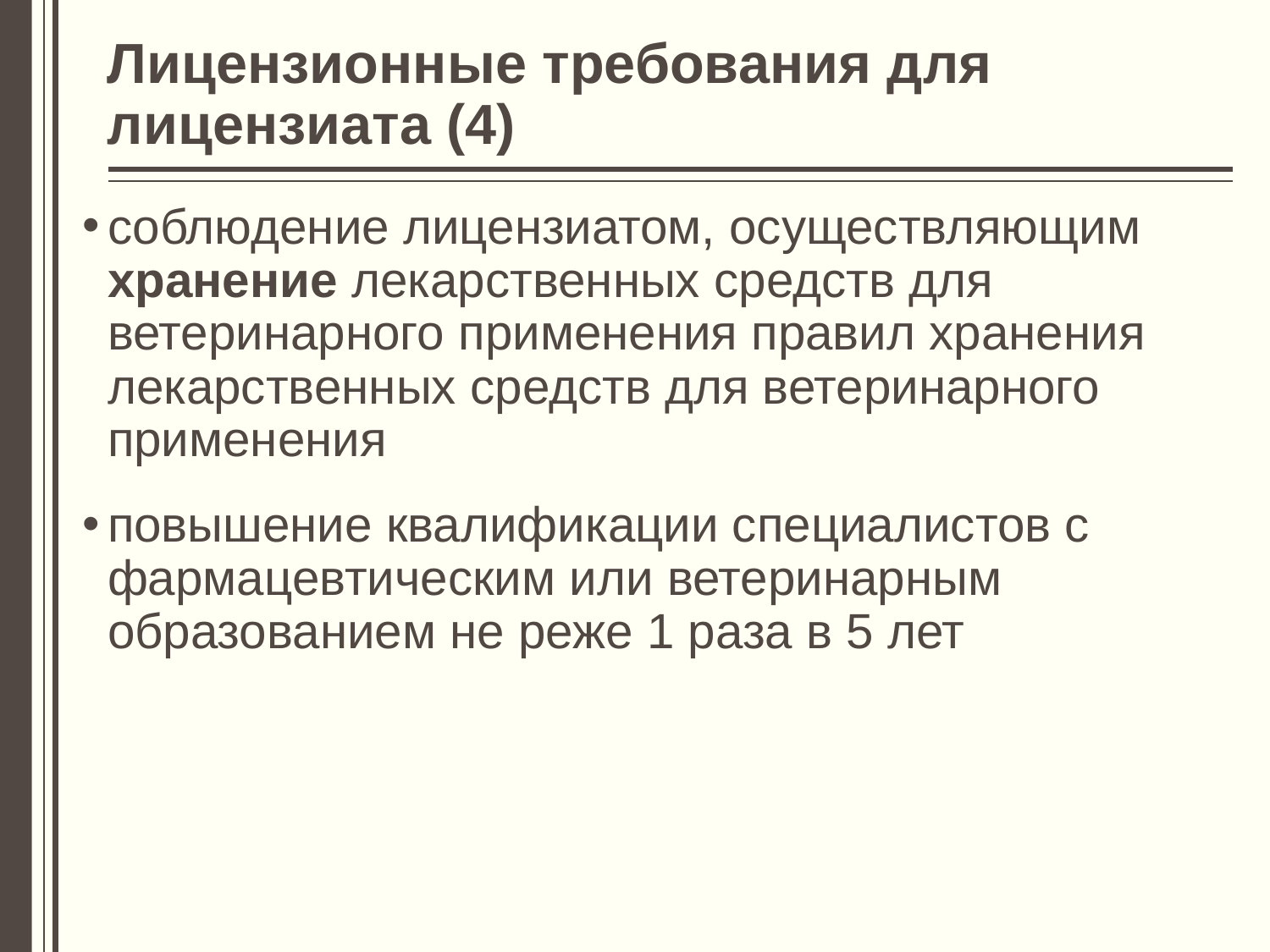

# Лицензионные требования для лицензиата (4)
соблюдение лицензиатом, осуществляющим хранение лекарственных средств для ветеринарного применения правил хранения лекарственных средств для ветеринарного применения
повышение квалификации специалистов с фармацевтическим или ветеринарным образованием не реже 1 раза в 5 лет